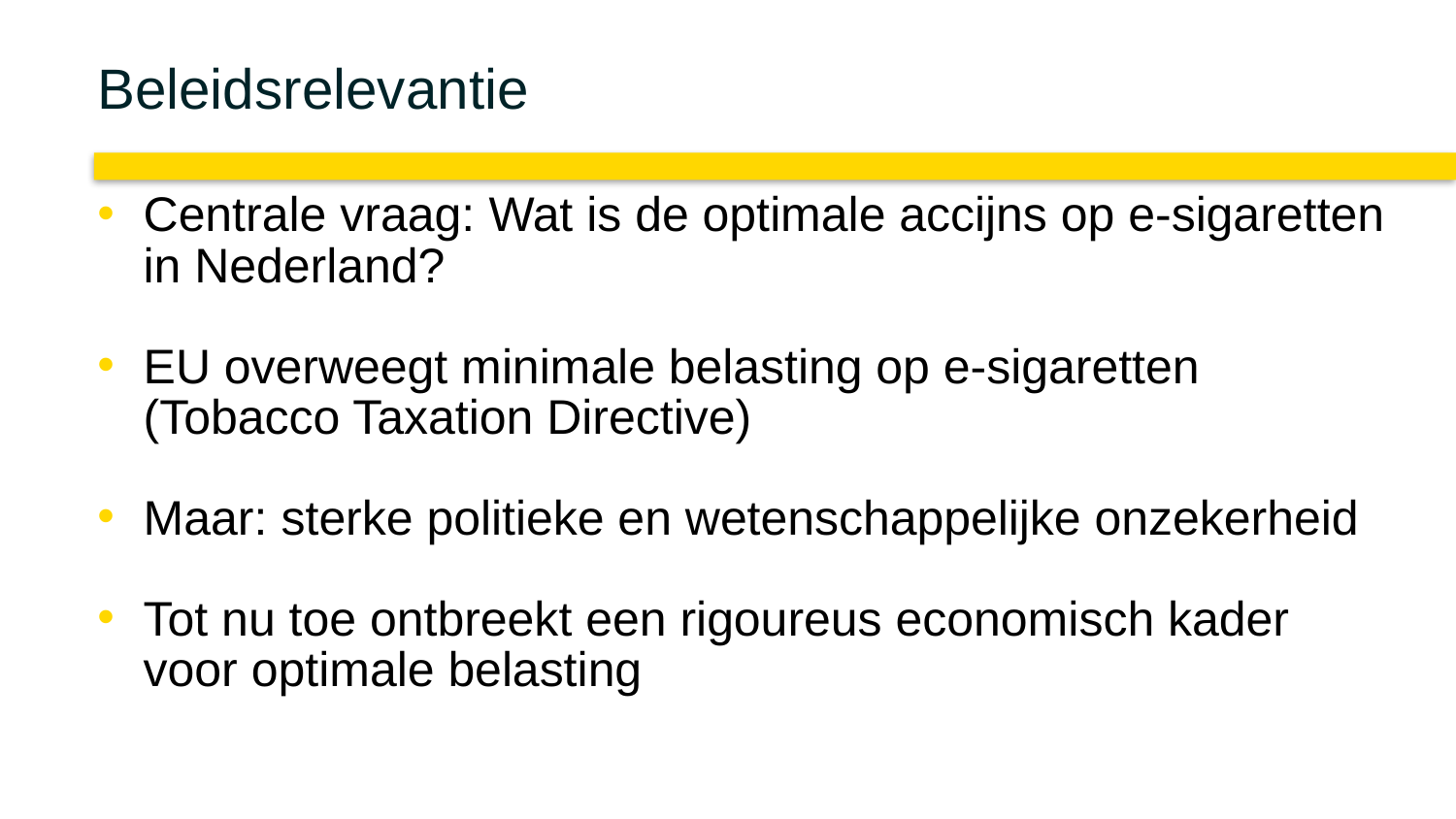

# Beleidsrelevantie
Centrale vraag: Wat is de optimale accijns op e-sigaretten in Nederland?

EU overweegt minimale belasting op e-sigaretten (Tobacco Taxation Directive)

Maar: sterke politieke en wetenschappelijke onzekerheid

Tot nu toe ontbreekt een rigoureus economisch kader voor optimale belasting